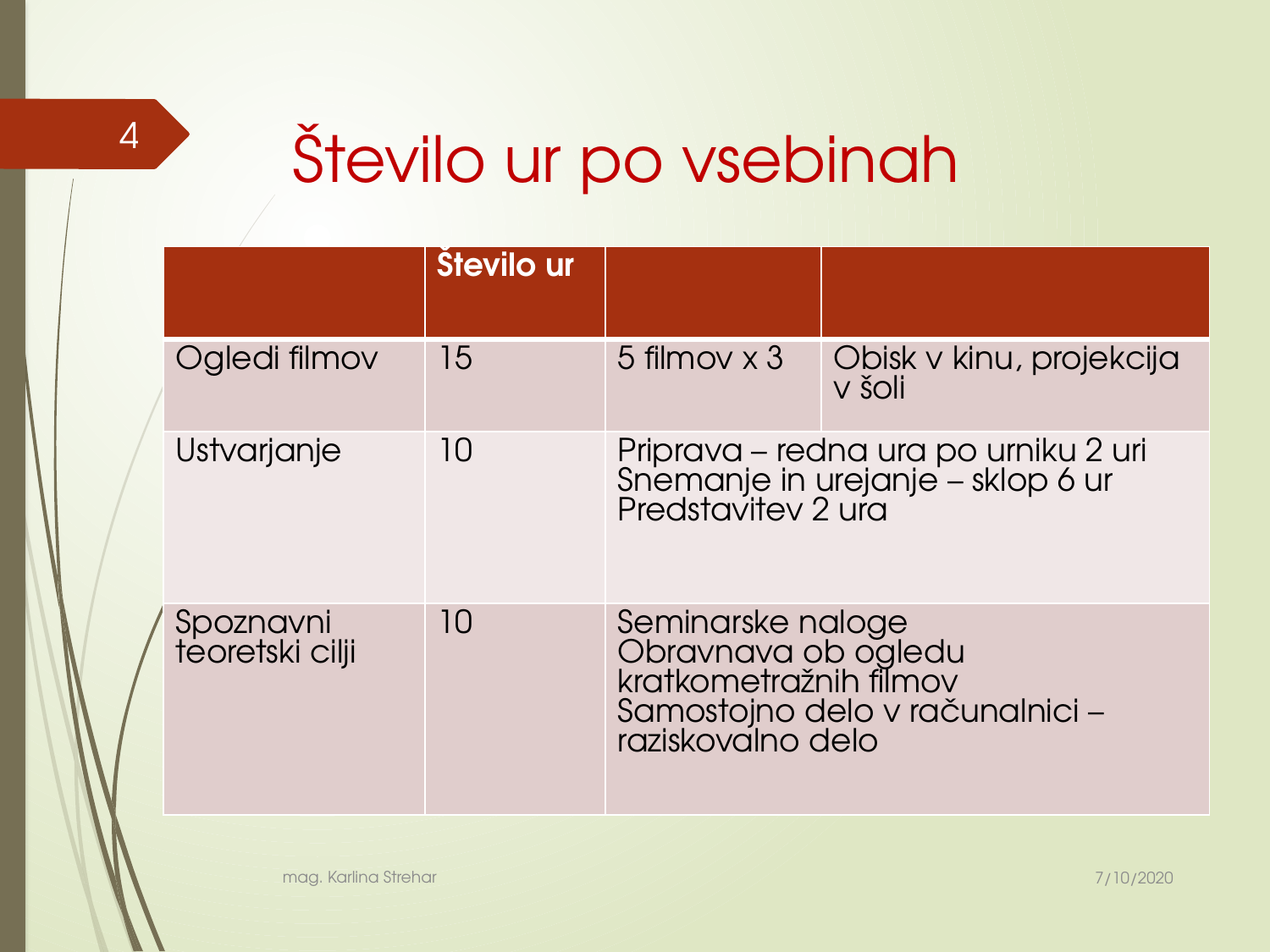

4
# Število ur po vsebinah
|  | Število ur |  |  |
| --- | --- | --- | --- |
| Ogledi filmov | 15 | 5 filmov x 3 | Obisk v kinu, projekcija v šoli |
| Ustvarjanje | 10 | Priprava – redna ura po urniku 2 uri Snemanje in urejanje – sklop 6 ur Predstavitev 2 ura |  |
| Spoznavni teoretski cilji | 10 | Seminarske naloge Obravnava ob ogledu kratkometražnih filmov Samostojno delo v računalnici – raziskovalno delo |  |
7/10/2020
mag. Karlina Strehar